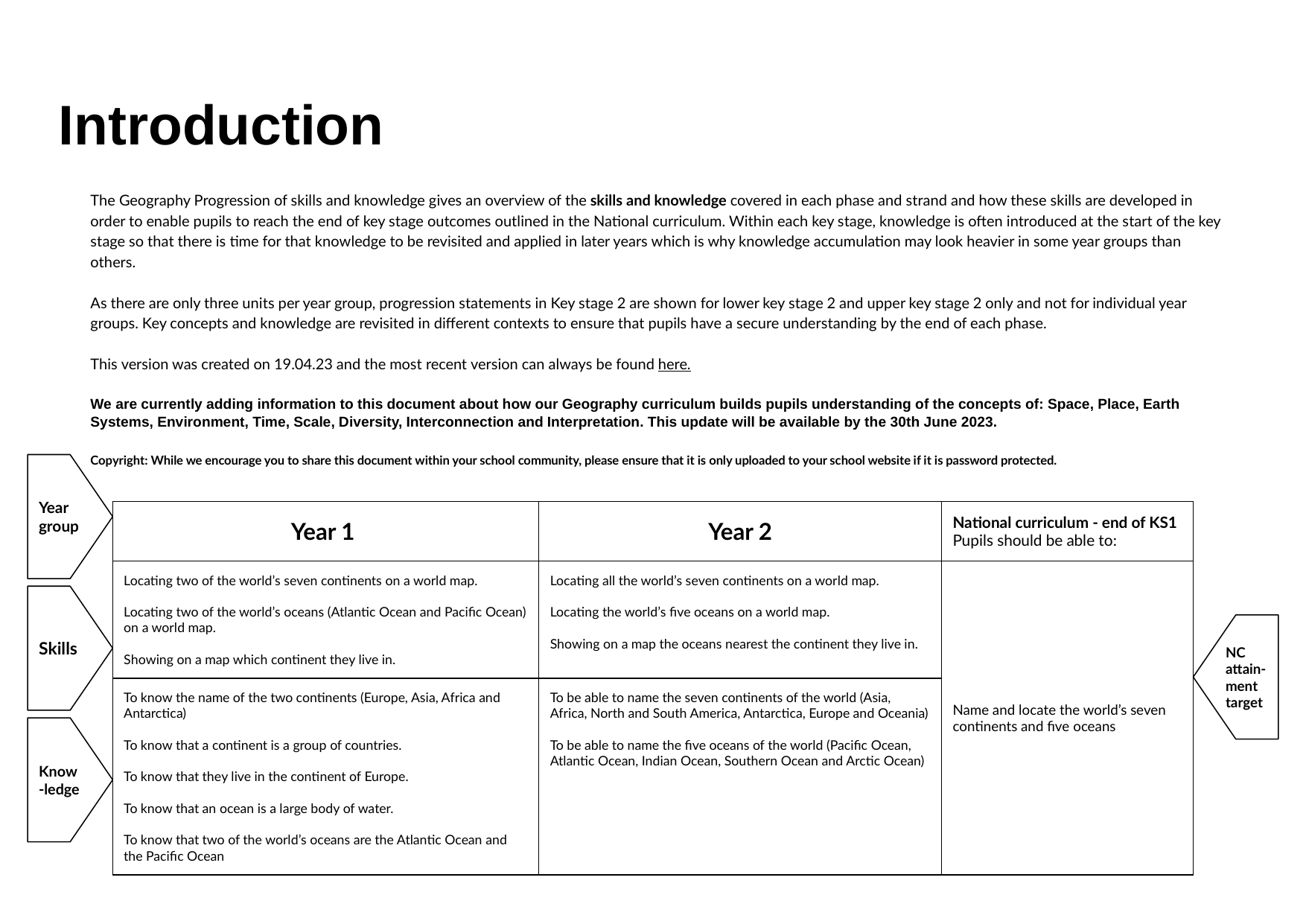

# Introduction
The Geography Progression of skills and knowledge gives an overview of the skills and knowledge covered in each phase and strand and how these skills are developed in order to enable pupils to reach the end of key stage outcomes outlined in the National curriculum. Within each key stage, knowledge is often introduced at the start of the key stage so that there is time for that knowledge to be revisited and applied in later years which is why knowledge accumulation may look heavier in some year groups than others.

As there are only three units per year group, progression statements in Key stage 2 are shown for lower key stage 2 and upper key stage 2 only and not for individual year groups. Key concepts and knowledge are revisited in different contexts to ensure that pupils have a secure understanding by the end of each phase.

This version was created on 19.04.23 and the most recent version can always be found here.

We are currently adding information to this document about how our Geography curriculum builds pupils understanding of the concepts of: Space, Place, Earth Systems, Environment, Time, Scale, Diversity, Interconnection and Interpretation. This update will be available by the 30th June 2023.

Copyright: While we encourage you to share this document within your school community, please ensure that it is only uploaded to your school website if it is password protected.
Year group
| Year 1 | Year 2 | National curriculum - end of KS1 Pupils should be able to: |
| --- | --- | --- |
| Locating two of the world’s seven continents on a world map. Locating two of the world’s oceans (Atlantic Ocean and Pacific Ocean) on a world map. Showing on a map which continent they live in. | Locating all the world’s seven continents on a world map. Locating the world’s five oceans on a world map. Showing on a map the oceans nearest the continent they live in. | Name and locate the world’s seven continents and five oceans |
| To know the name of the two continents (Europe, Asia, Africa and Antarctica) To know that a continent is a group of countries. To know that they live in the continent of Europe. To know that an ocean is a large body of water. To know that two of the world’s oceans are the Atlantic Ocean and the Pacific Ocean | To be able to name the seven continents of the world (Asia, Africa, North and South America, Antarctica, Europe and Oceania) To be able to name the five oceans of the world (Pacific Ocean, Atlantic Ocean, Indian Ocean, Southern Ocean and Arctic Ocean) |  |
Skills
NC attain-ment target
Know-ledge